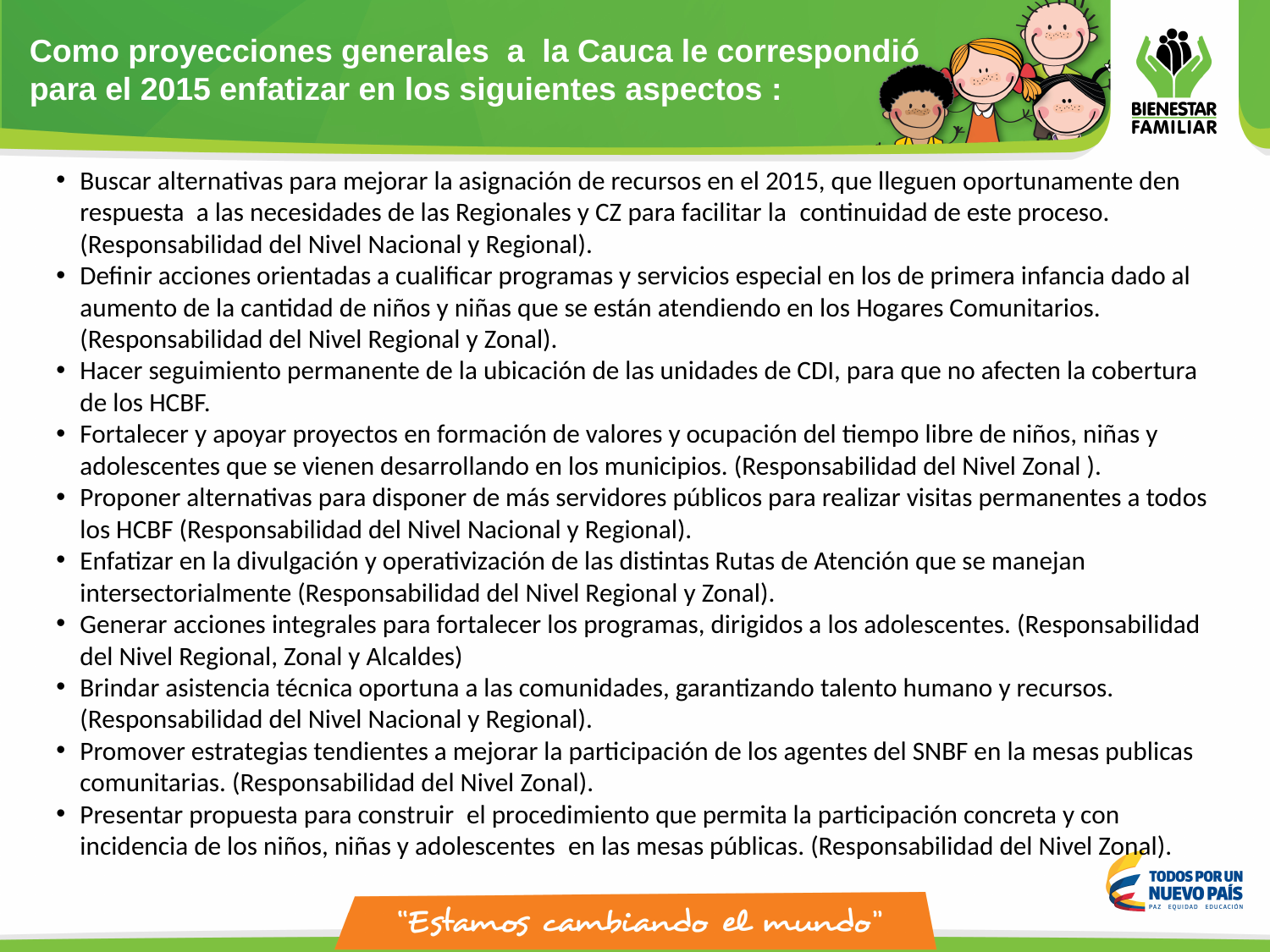

Como proyecciones generales  a  la Cauca le correspondió  para el 2015 enfatizar en los siguientes aspectos :
Buscar alternativas para mejorar la asignación de recursos en el 2015, que lleguen oportunamente den respuesta  a las necesidades de las Regionales y CZ para facilitar la  continuidad de este proceso. (Responsabilidad del Nivel Nacional y Regional).
Definir acciones orientadas a cualificar programas y servicios especial en los de primera infancia dado al aumento de la cantidad de niños y niñas que se están atendiendo en los Hogares Comunitarios. (Responsabilidad del Nivel Regional y Zonal).
Hacer seguimiento permanente de la ubicación de las unidades de CDI, para que no afecten la cobertura de los HCBF.
Fortalecer y apoyar proyectos en formación de valores y ocupación del tiempo libre de niños, niñas y adolescentes que se vienen desarrollando en los municipios. (Responsabilidad del Nivel Zonal ).
Proponer alternativas para disponer de más servidores públicos para realizar visitas permanentes a todos los HCBF (Responsabilidad del Nivel Nacional y Regional).
Enfatizar en la divulgación y operativización de las distintas Rutas de Atención que se manejan intersectorialmente (Responsabilidad del Nivel Regional y Zonal).
Generar acciones integrales para fortalecer los programas, dirigidos a los adolescentes. (Responsabilidad del Nivel Regional, Zonal y Alcaldes)
Brindar asistencia técnica oportuna a las comunidades, garantizando talento humano y recursos. (Responsabilidad del Nivel Nacional y Regional).
Promover estrategias tendientes a mejorar la participación de los agentes del SNBF en la mesas publicas comunitarias. (Responsabilidad del Nivel Zonal).
Presentar propuesta para construir  el procedimiento que permita la participación concreta y con incidencia de los niños, niñas y adolescentes  en las mesas públicas. (Responsabilidad del Nivel Zonal).